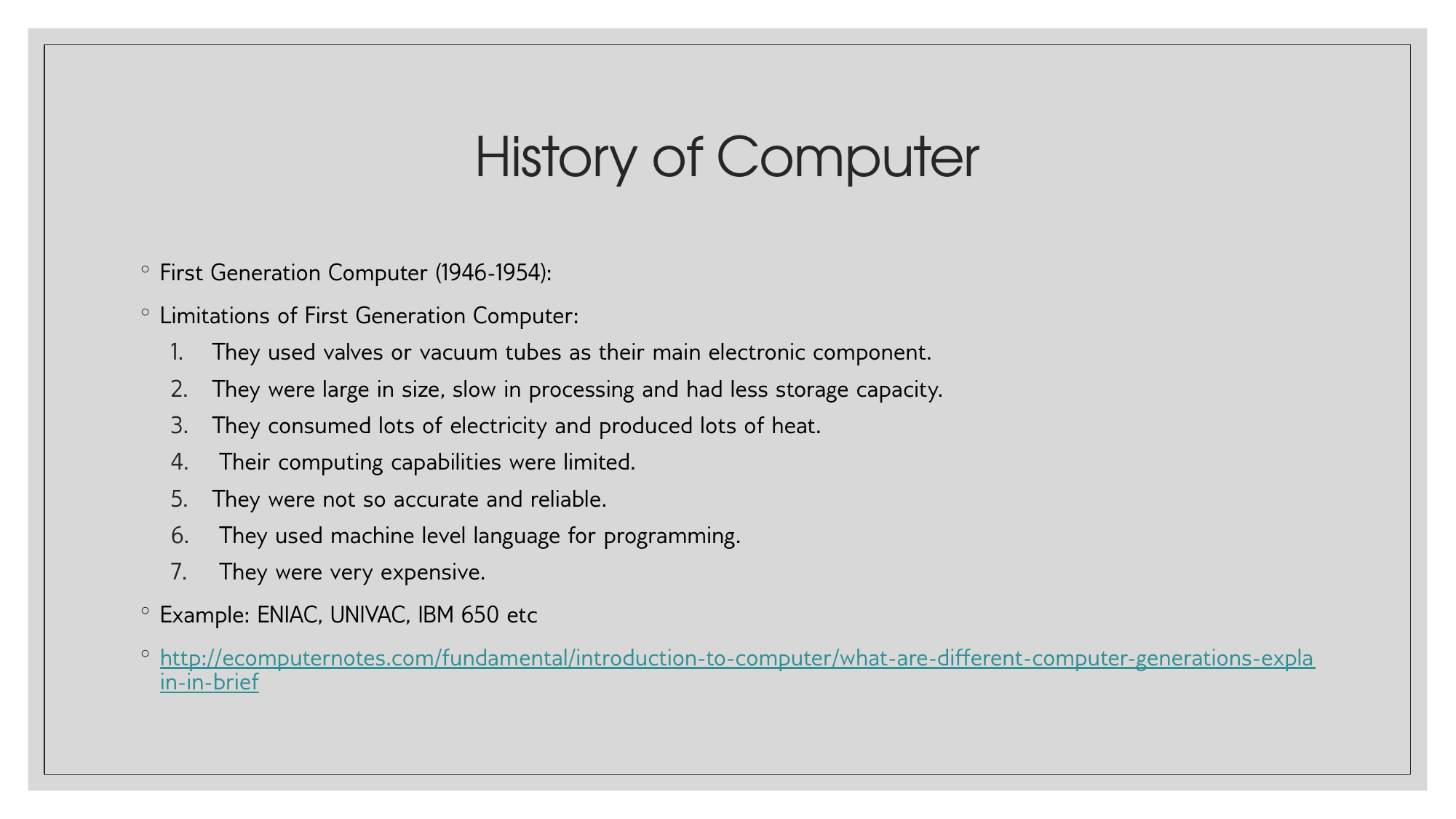

# History of Computer
First Generation Computer (1946-1954):
Limitations of First Generation Computer:
They used valves or vacuum tubes as their main electronic component.
They were large in size, slow in processing and had less storage capacity.
They consumed lots of electricity and produced lots of heat.
 Their computing capabilities were limited.
They were not so accurate and reliable.
 They used machine level language for programming.
 They were very expensive.
Example: ENIAC, UNIVAC, IBM 650 etc
http://ecomputernotes.com/fundamental/introduction-to-computer/what-are-different-computer-generations-explain-in-brief